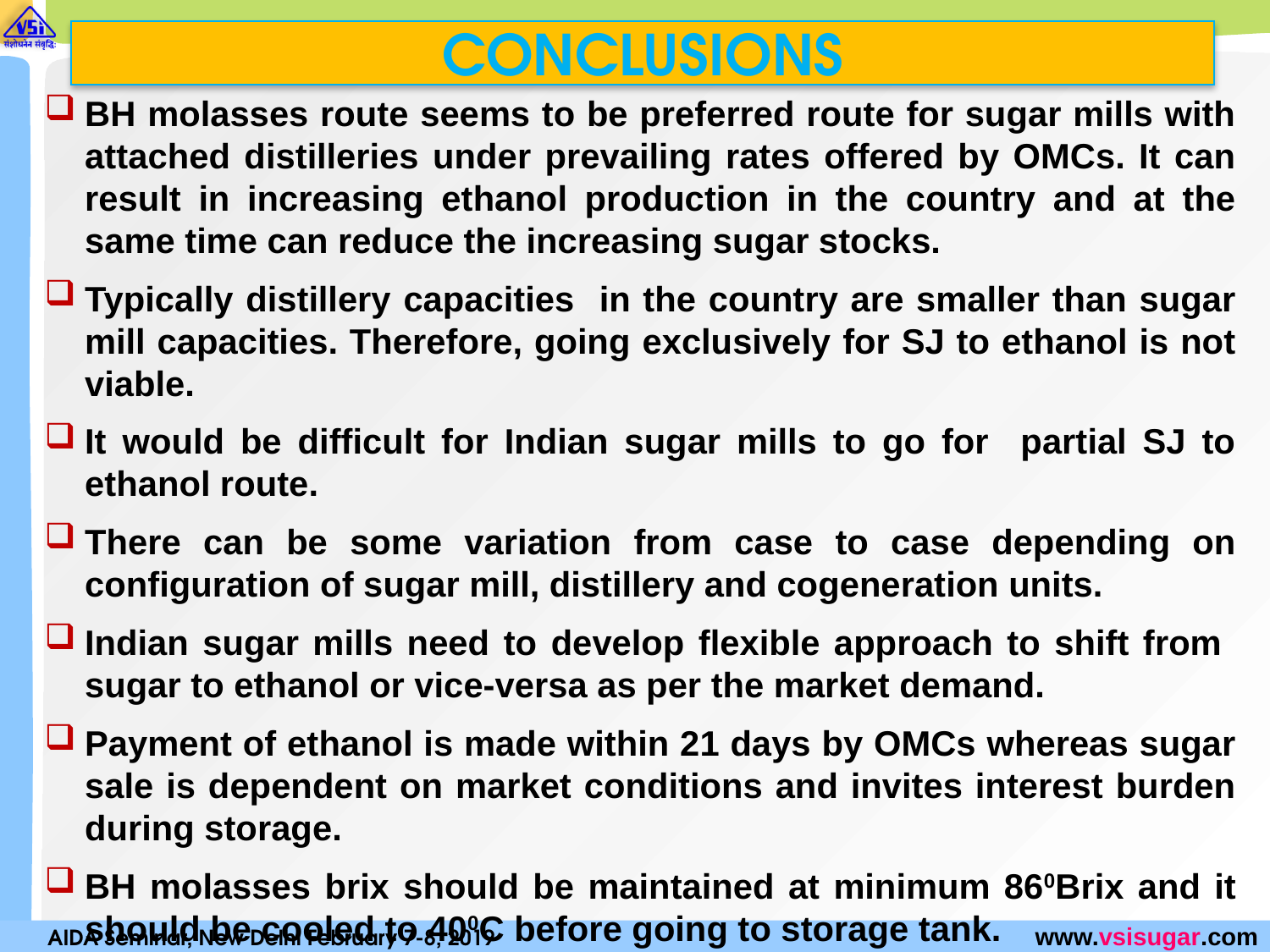

# CONCLUSIONS
BH molasses route seems to be preferred route for sugar mills with attached distilleries under prevailing rates offered by OMCs. It can result in increasing ethanol production in the country and at the same time can reduce the increasing sugar stocks.
Typically distillery capacities  in the country are smaller than sugar mill capacities. Therefore, going exclusively for SJ to ethanol is not viable.
It would be difficult for Indian sugar mills to go for  partial SJ to ethanol route.
There can be some variation from case to case depending on configuration of sugar mill, distillery and cogeneration units.
Indian sugar mills need to develop flexible approach to shift from  sugar to ethanol or vice-versa as per the market demand.
Payment of ethanol is made within 21 days by OMCs whereas sugar sale is dependent on market conditions and invites interest burden during storage.
BH molasses brix should be maintained at minimum 860Brix and it should be cooled to 400C before going to storage tank.
A long term ethanol policy with assured prices (in relation to FRP of sugarcane) should be formulated and announced.